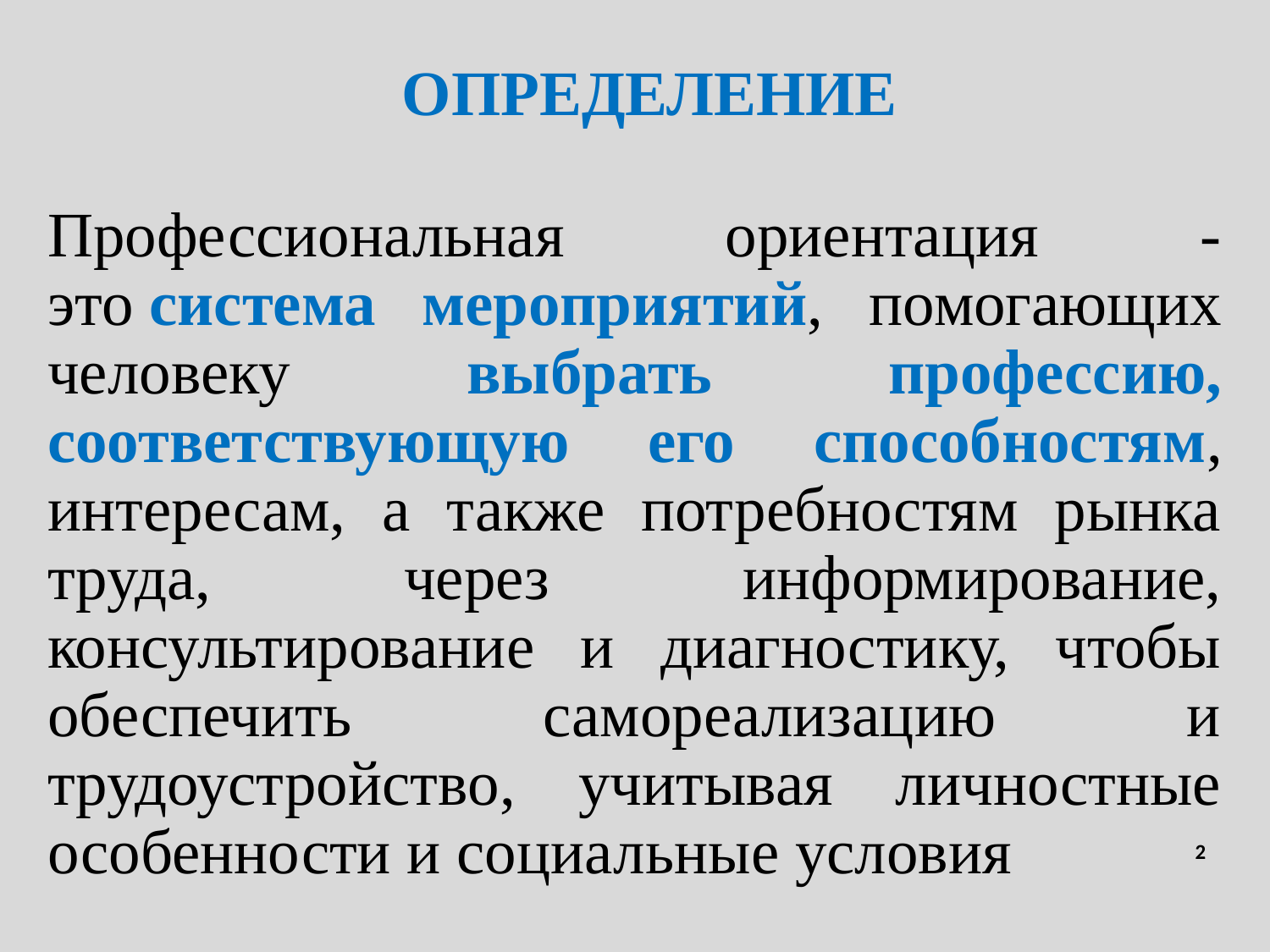

ОПРЕДЕЛЕНИЕ
Профессиональная ориентация - это система мероприятий, помогающих человеку выбрать профессию, соответствующую его способностям, интересам, а также потребностям рынка труда, через информирование, консультирование и диагностику, чтобы обеспечить самореализацию и трудоустройство, учитывая личностные особенности и социальные условия
2